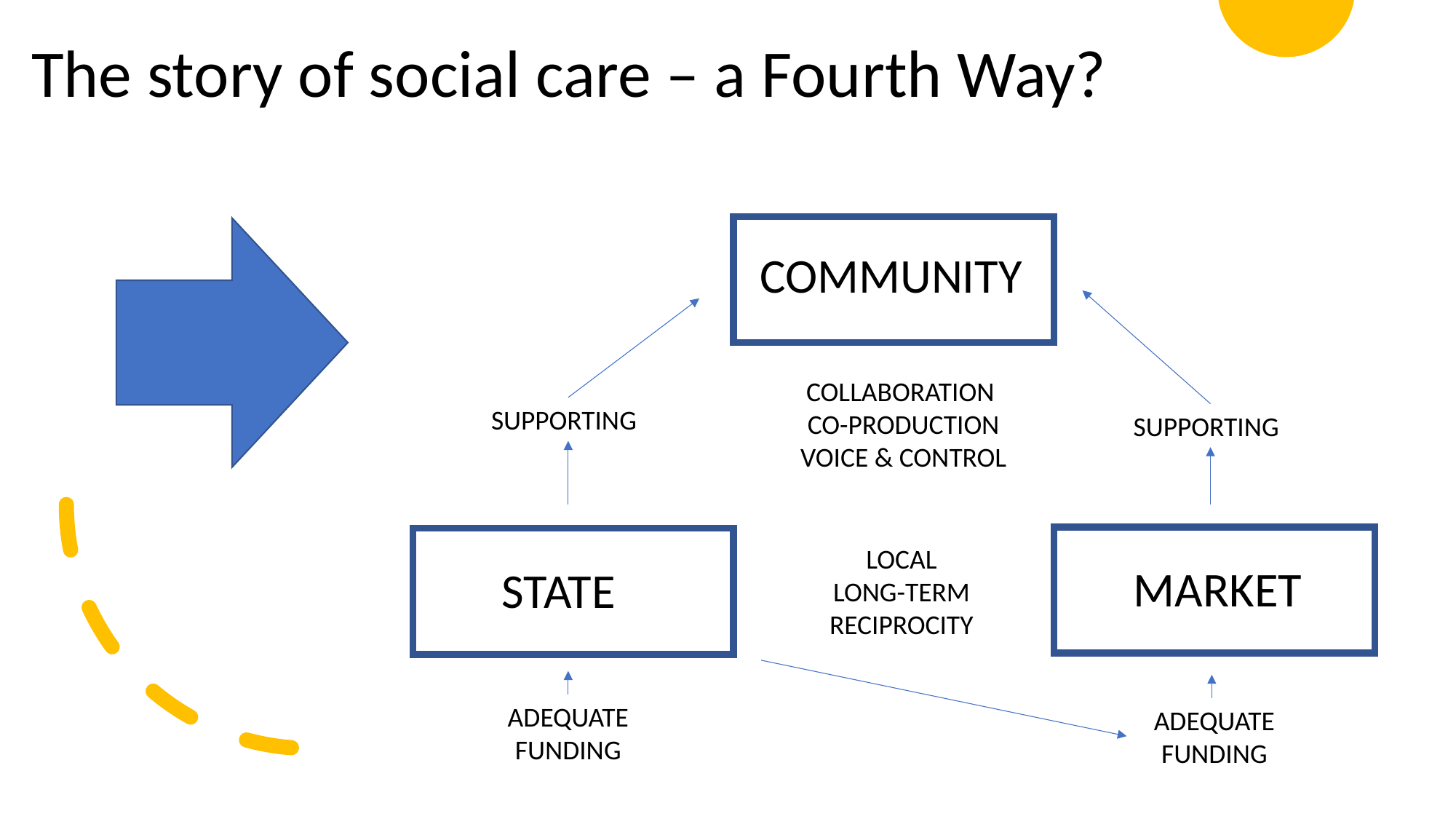

The story of social care – a Fourth Way?

COMMUNITY

COLLABORATION
CO-PRODUCTION
VOICE & CONTROL
SUPPORTING
SUPPORTING

LOCAL
LONG-TERM
RECIPROCITY
MARKET
STATE
ADEQUATE FUNDING
ADEQUATE FUNDING